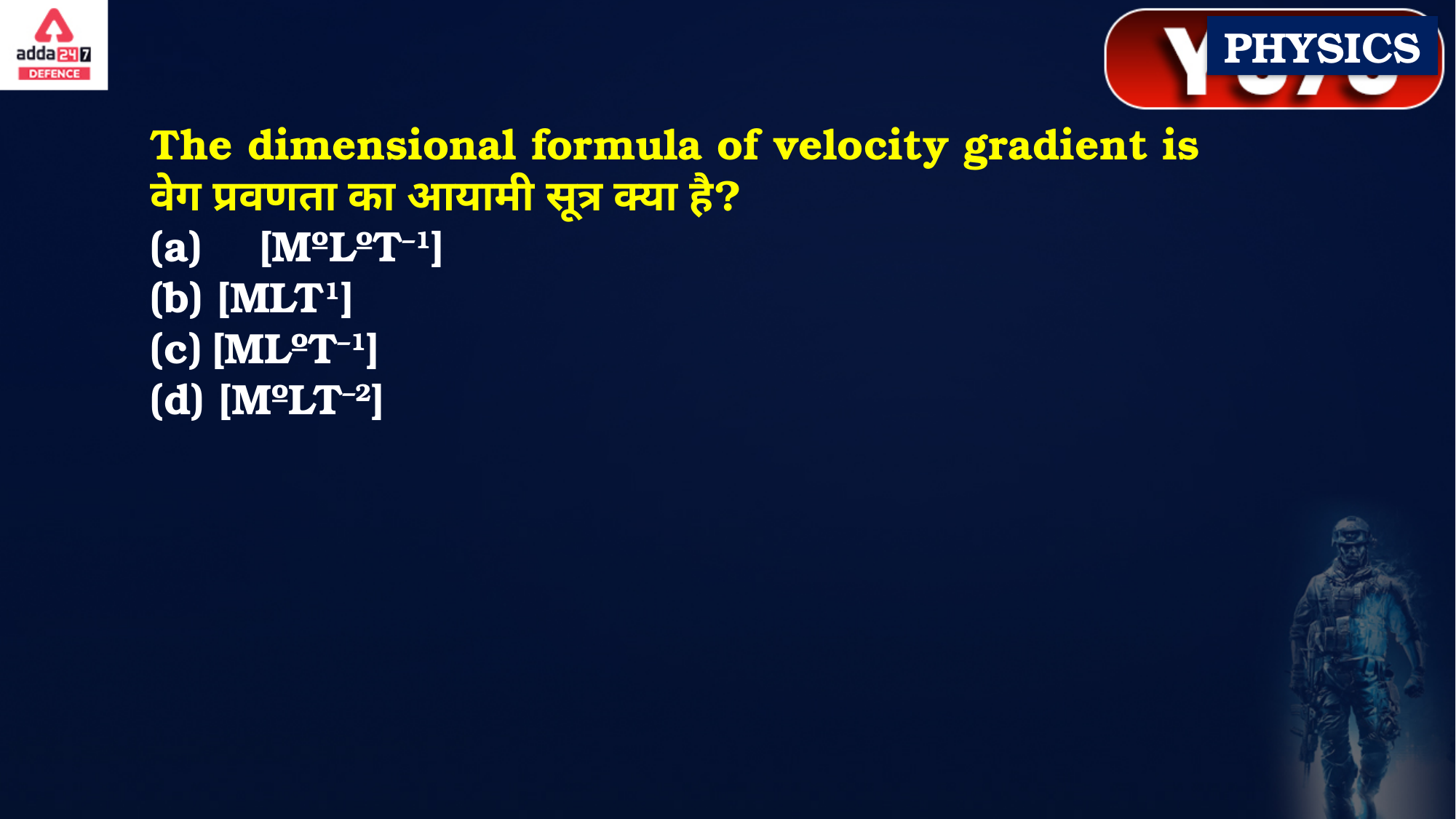

PHYSICS
The dimensional formula of velocity gradient is
वेग प्रवणता का आयामी सूत्र क्या है?
(a)	[MºLºT–1]
(b) [MLT1]
[MLºT–1]
(d) [MºLT–2]